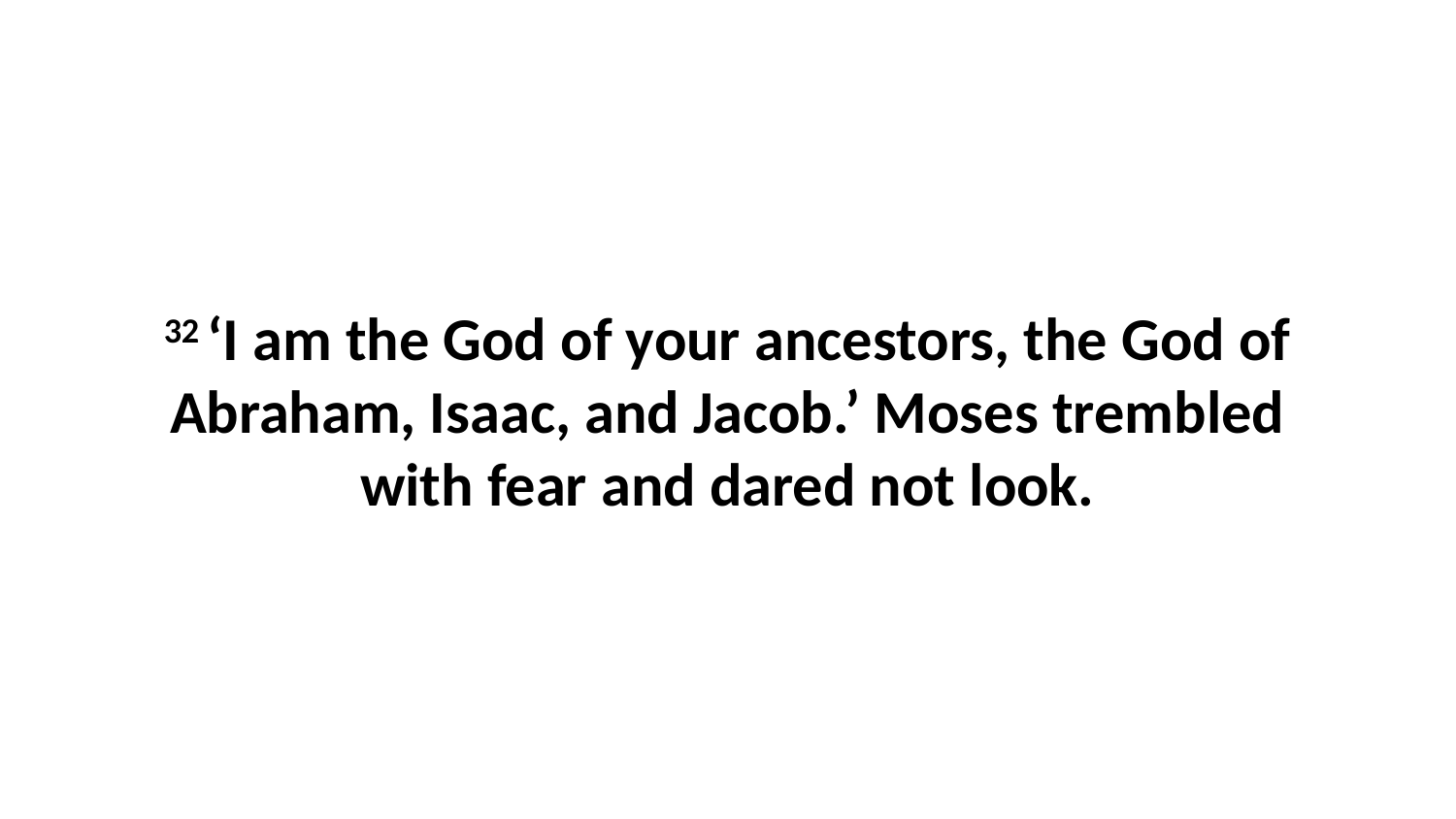

32 ‘I am the God of your ancestors, the God of Abraham, Isaac, and Jacob.’ Moses trembled with fear and dared not look.